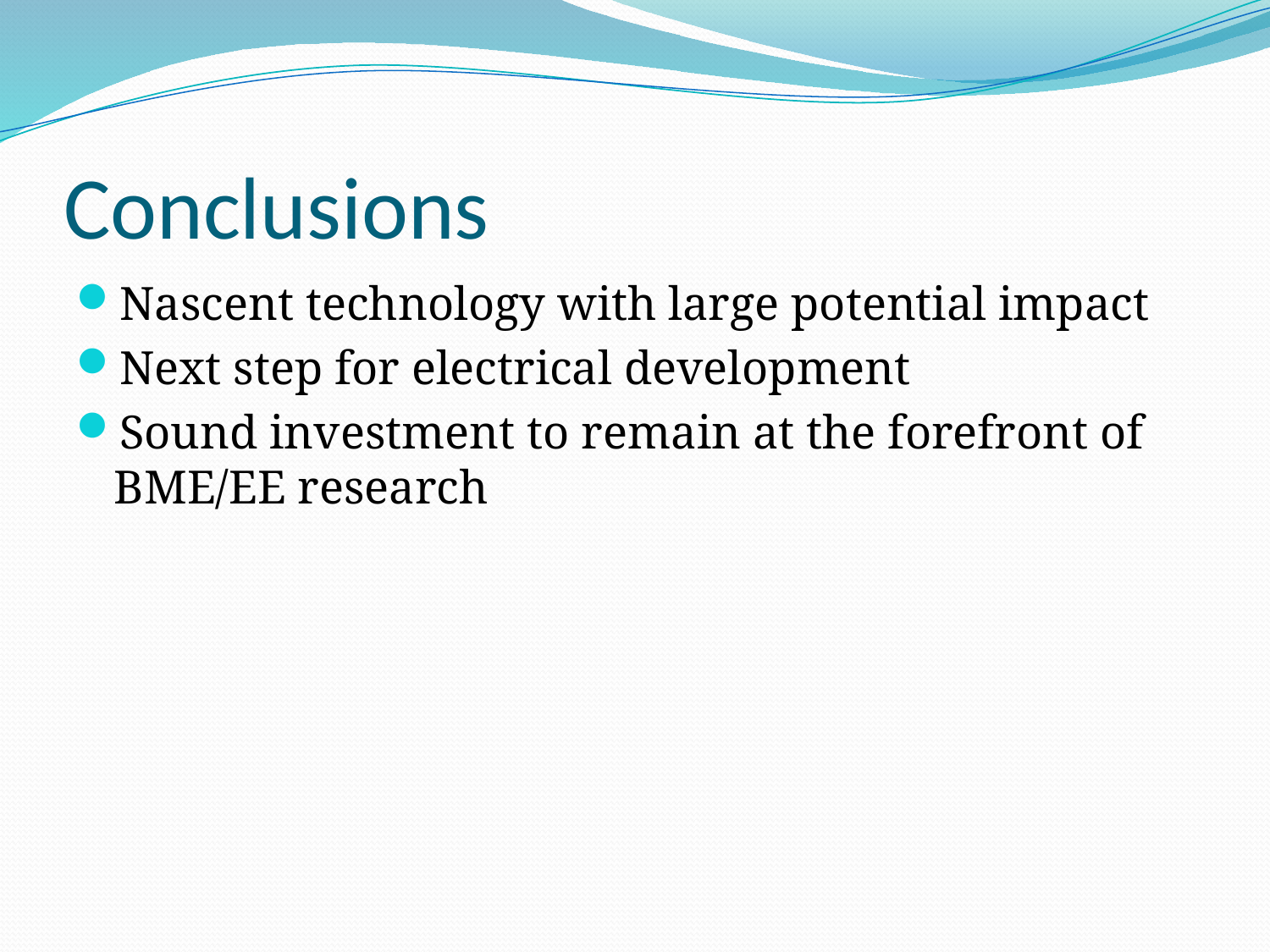

# Conclusions
Nascent technology with large potential impact
Next step for electrical development
Sound investment to remain at the forefront of BME/EE research